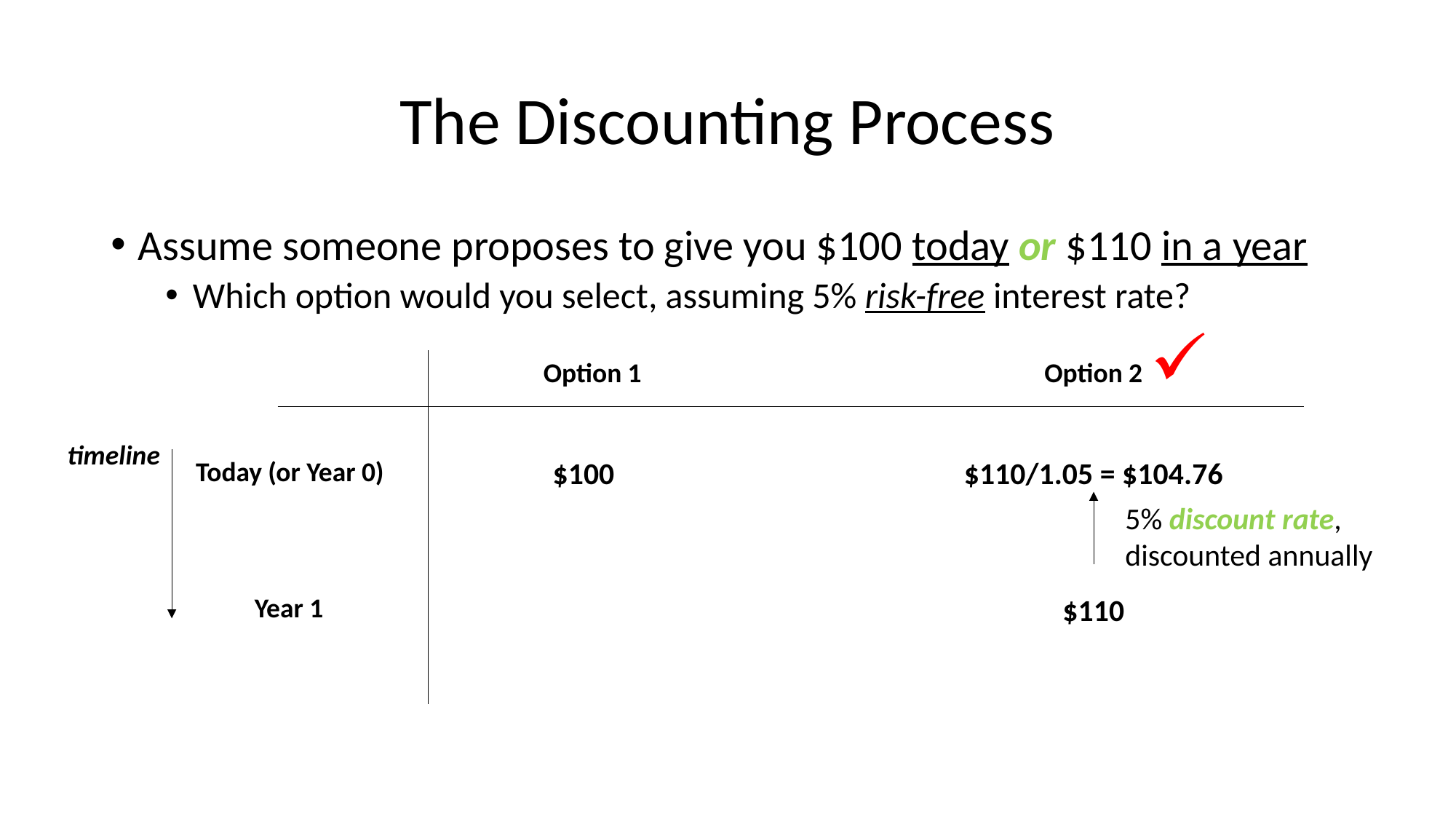

# The Discounting Process
Assume someone proposes to give you $100 today or $110 in a year
Which option would you select, assuming 5% risk-free interest rate?

Option 2
Option 1
timeline
$110/1.05 = $104.76

Today (or Year 0)
$100
5% discount rate,
discounted annually
Year 1
$110